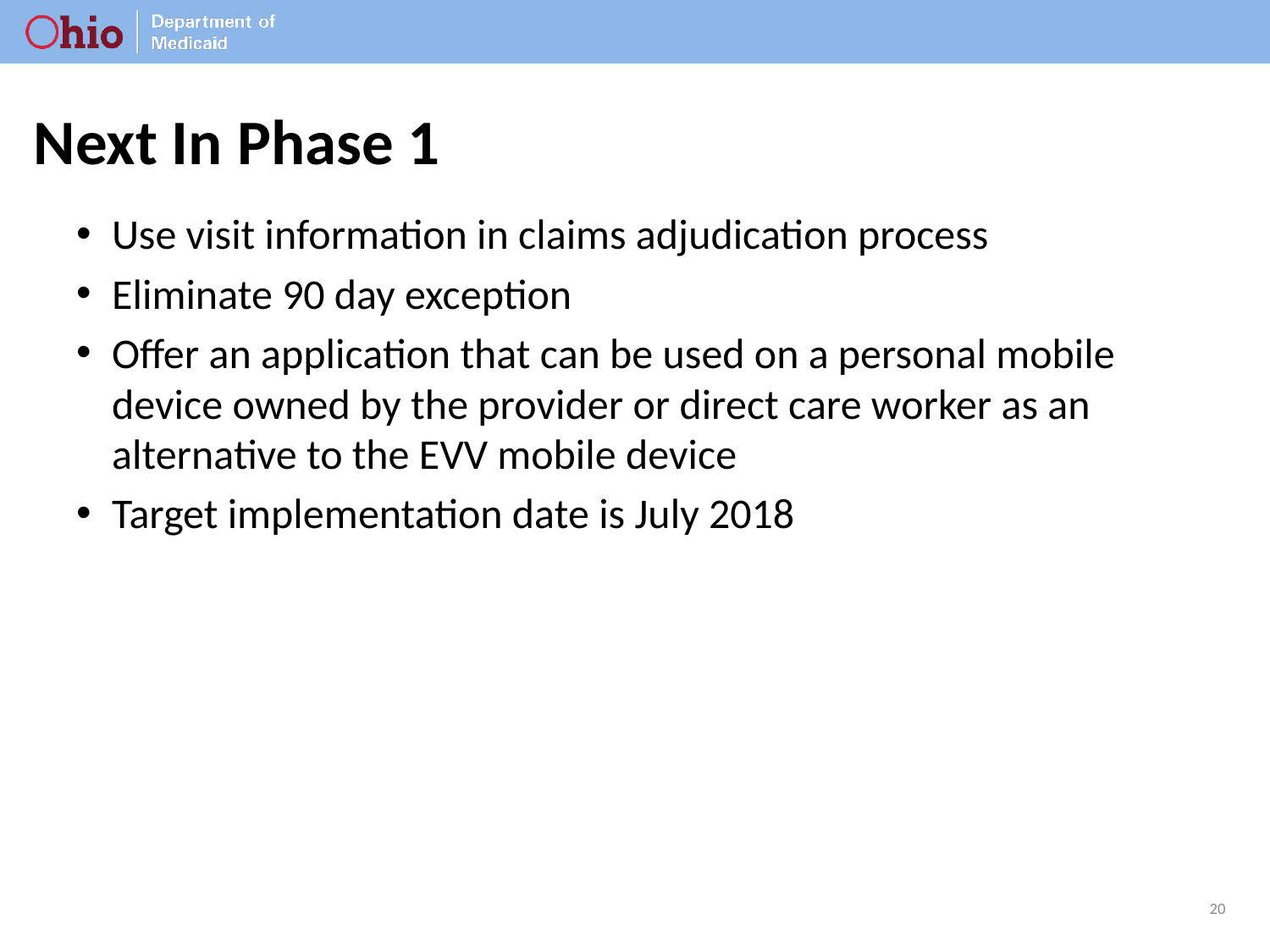

# Next In Phase 1
Use visit information in claims adjudication process
Eliminate 90 day exception
Offer an application that can be used on a personal mobile device owned by the provider or direct care worker as an alternative to the EVV mobile device
Target implementation date is July 2018
20